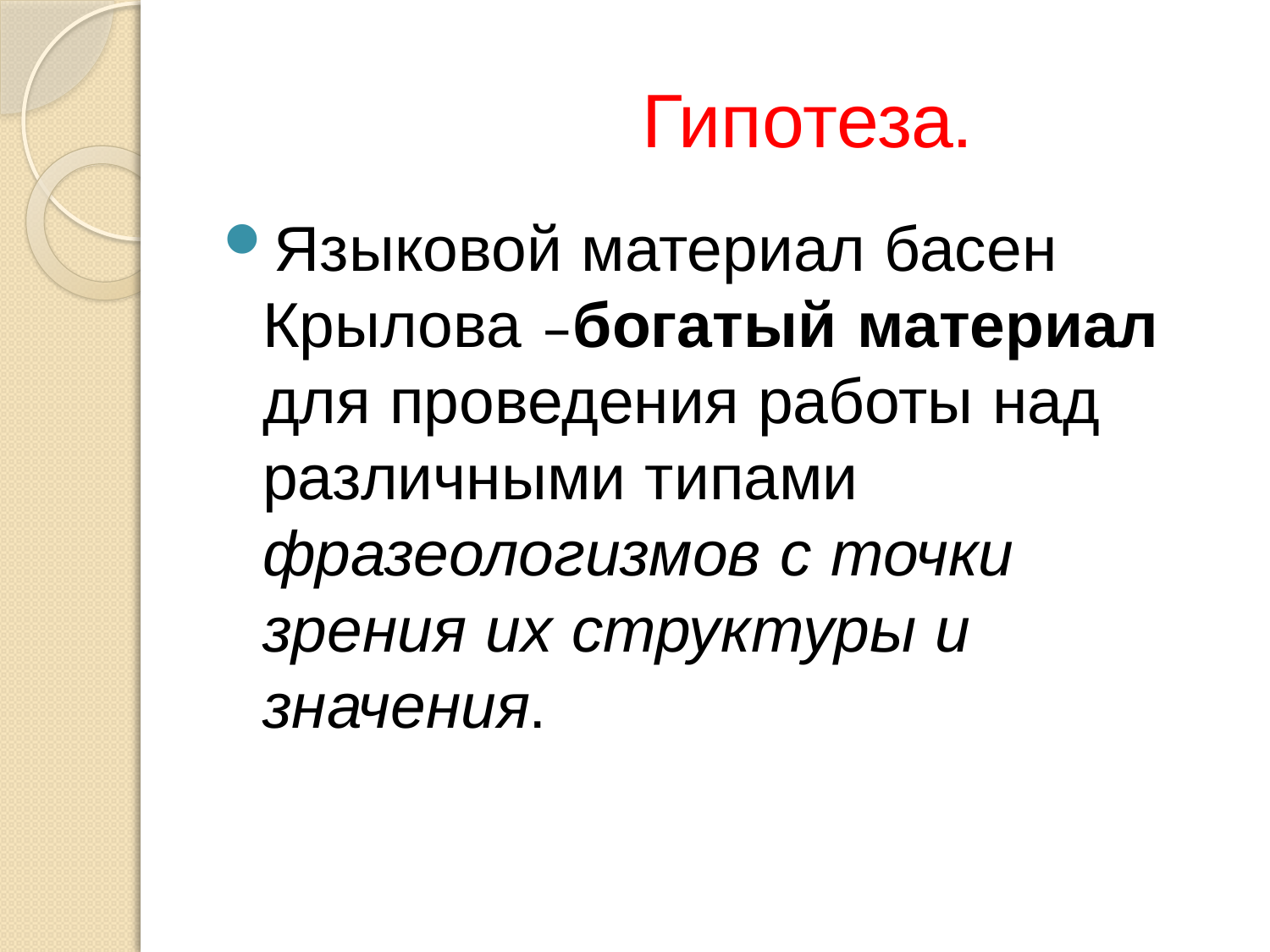

# Гипотеза.
Языковой материал басен Крылова –богатый материал для проведения работы над различными типами фразеологизмов с точки зрения их структуры и значения.